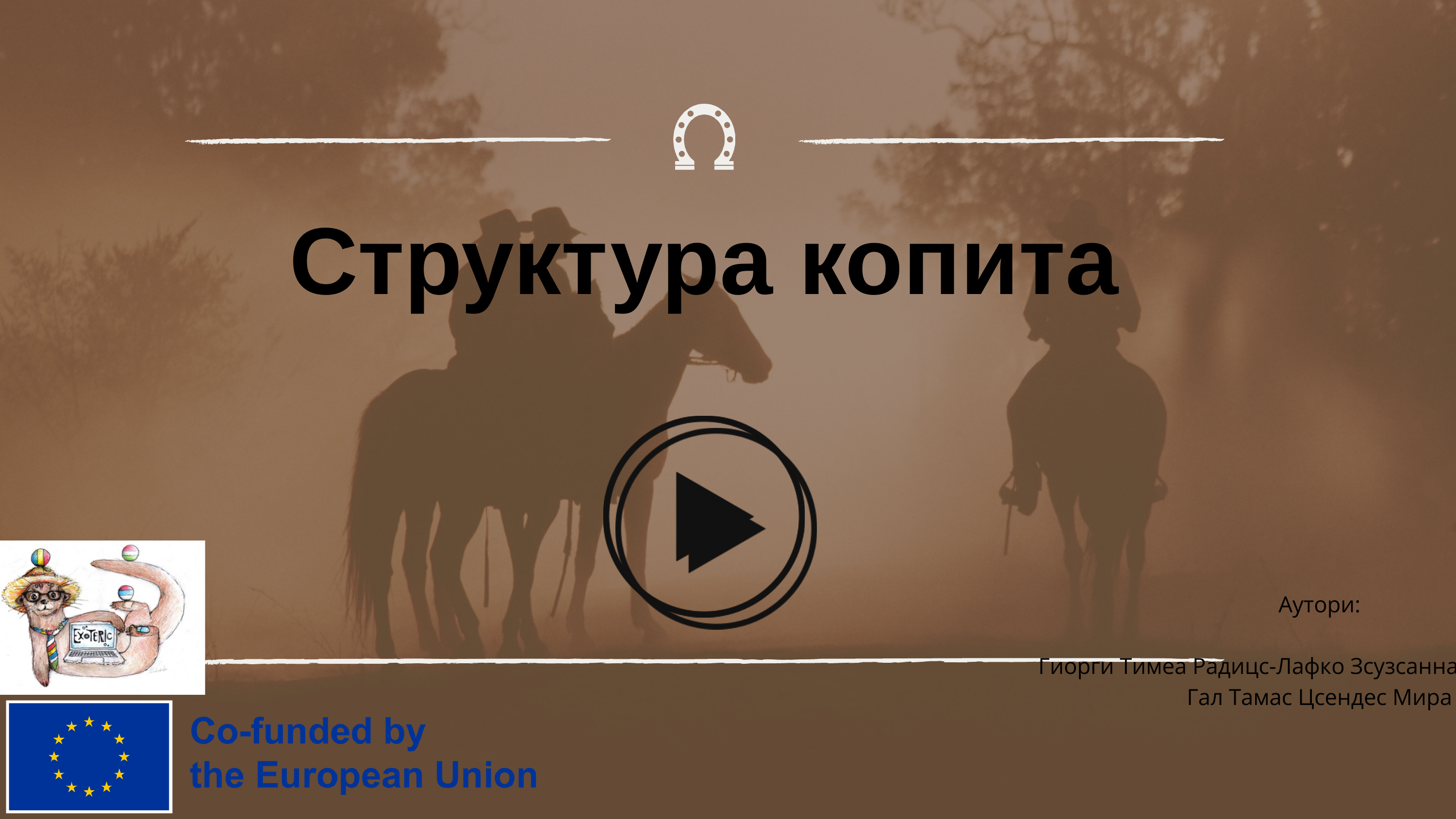

Структура копита

Аутори:

Гиорги Тимеа Радицс-Лафко Зсузсанна Варга Флора Гал Тамас Цсендес Мира